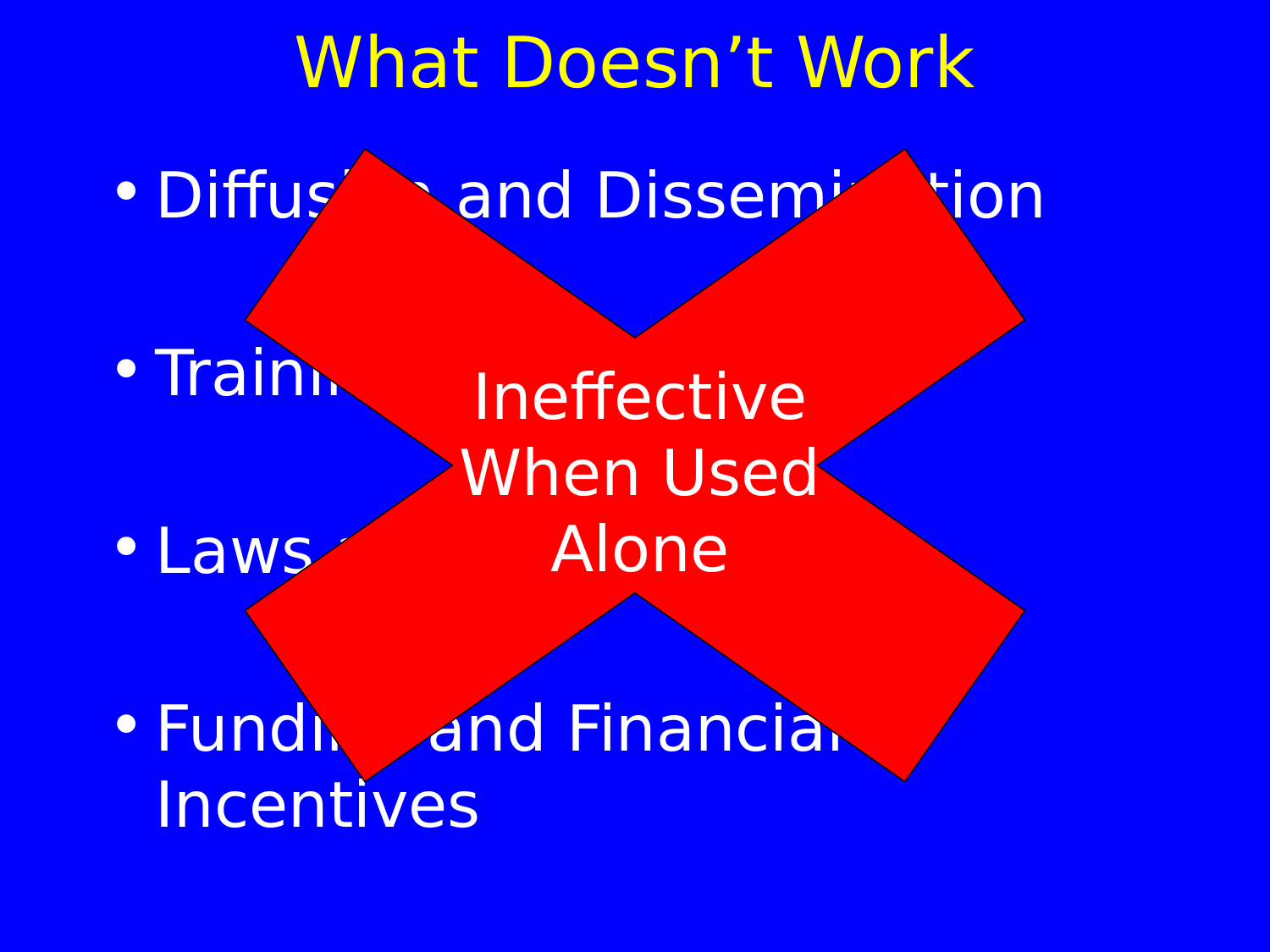

# What Doesn’t Work

Ineffective
When Used Alone
Diffusion and Dissemination

Training

Laws and Mandates

Funding and Financial Incentives